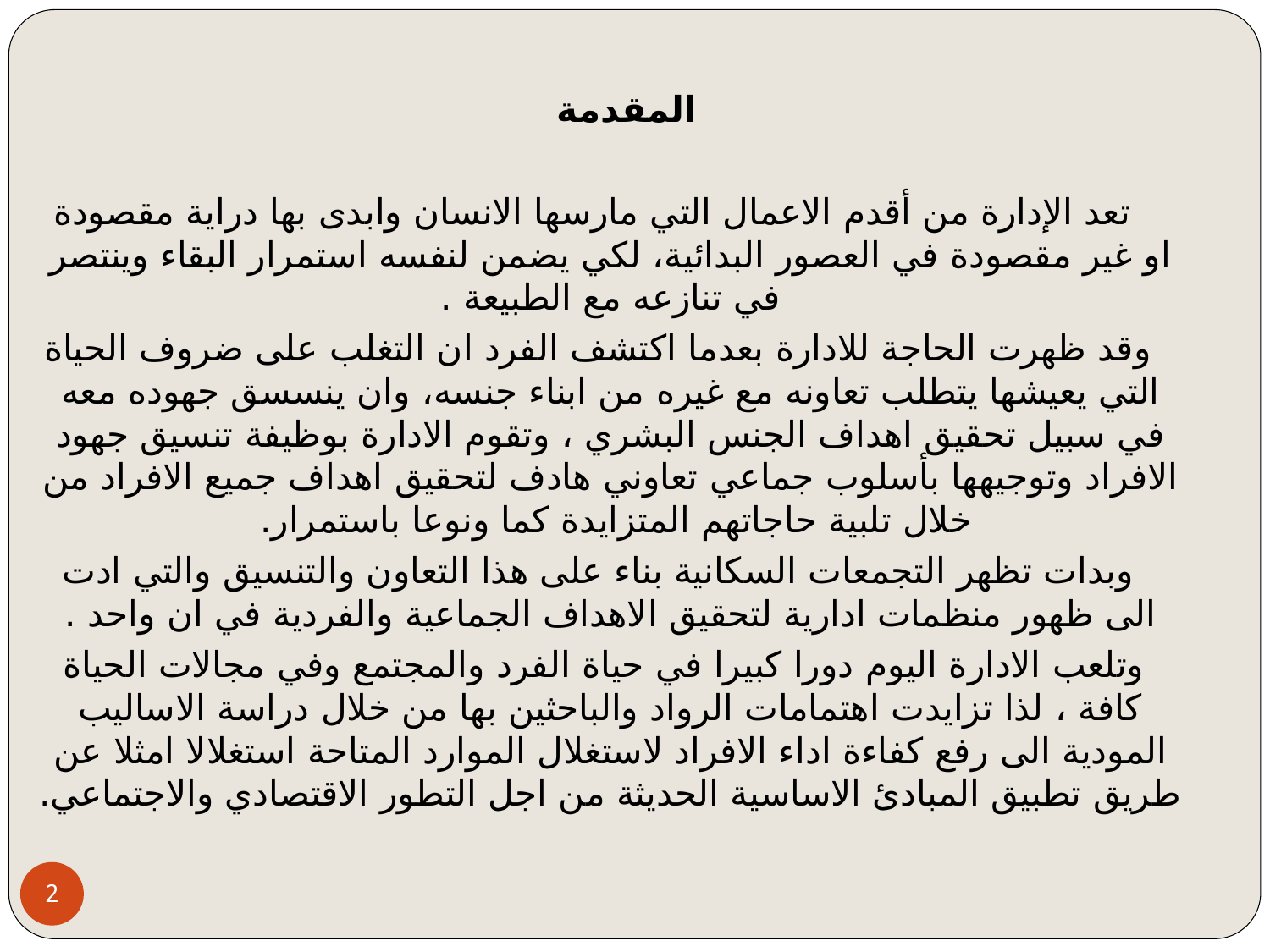

المقدمة

      تعد الإدارة من أقدم الاعمال التي مارسها الانسان وابدى بها دراية مقصودة او غير مقصودة في العصور البدائية، لكي يضمن لنفسه استمرار البقاء وينتصر في تنازعه مع الطبيعة .
     وقد ظهرت الحاجة للادارة بعدما اكتشف الفرد ان التغلب على ضروف الحياة التي يعيشها يتطلب تعاونه مع غيره من ابناء جنسه، وان ينسسق جهوده معه في سبيل تحقيق اهداف الجنس البشري ، وتقوم الادارة بوظيفة تنسيق جهود الافراد وتوجيهها بأسلوب جماعي تعاوني هادف لتحقيق اهداف جميع الافراد من خلال تلبية حاجاتهم المتزايدة كما ونوعا باستمرار.
     وبدات تظهر التجمعات السكانية بناء على هذا التعاون والتنسيق والتي ادت الى ظهور منظمات ادارية لتحقيق الاهداف الجماعية والفردية في ان واحد .
    وتلعب الادارة اليوم دورا كبيرا في حياة الفرد والمجتمع وفي مجالات الحياة كافة ، لذا تزايدت اهتمامات الرواد والباحثين بها من خلال دراسة الاساليب المودية الى رفع كفاءة اداء الافراد لاستغلال الموارد المتاحة استغلالا امثلا عن طريق تطبيق المبادئ الاساسية الحديثة من اجل التطور الاقتصادي والاجتماعي.

2